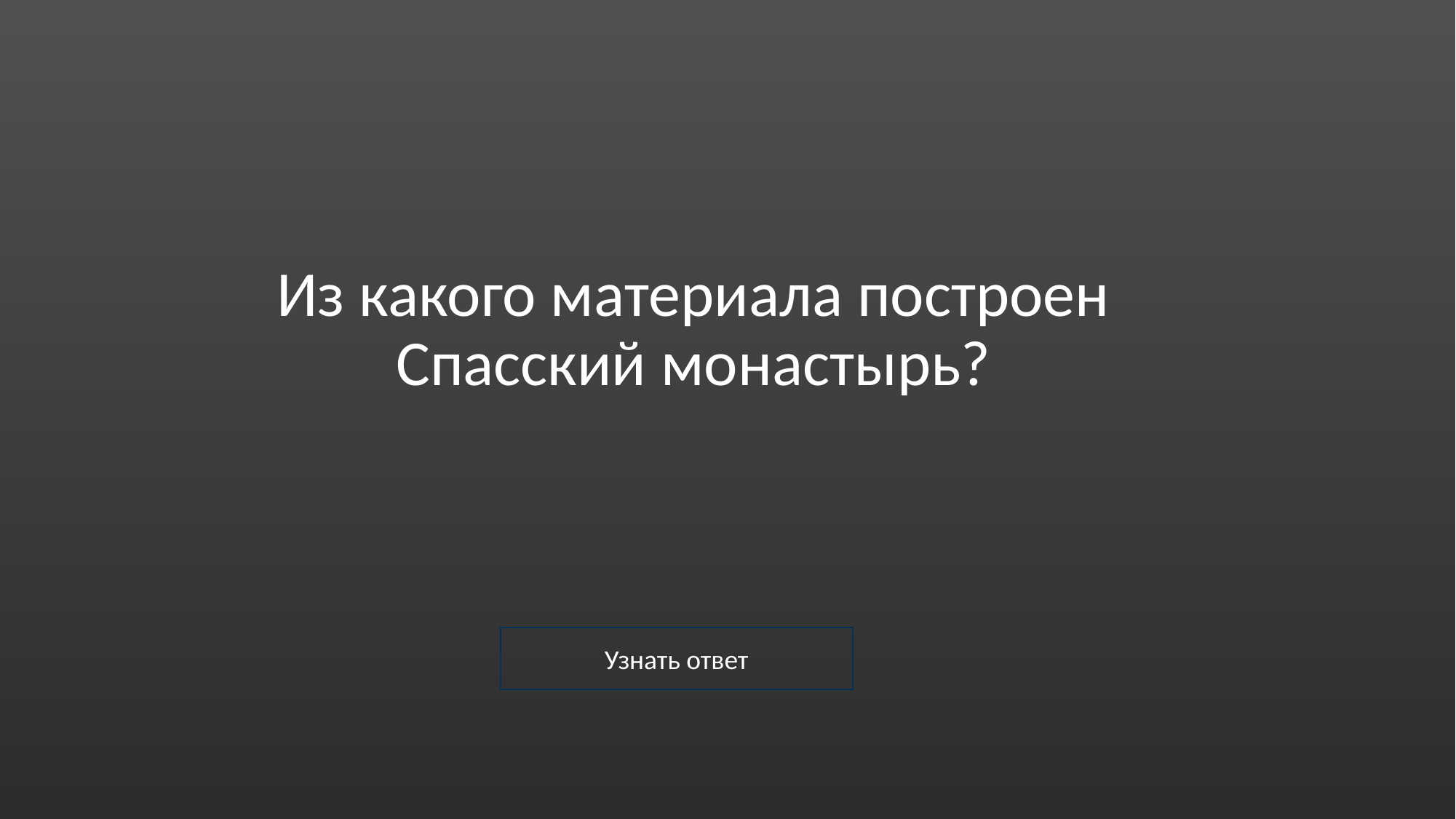

# Из какого материала построен Спасский монастырь?